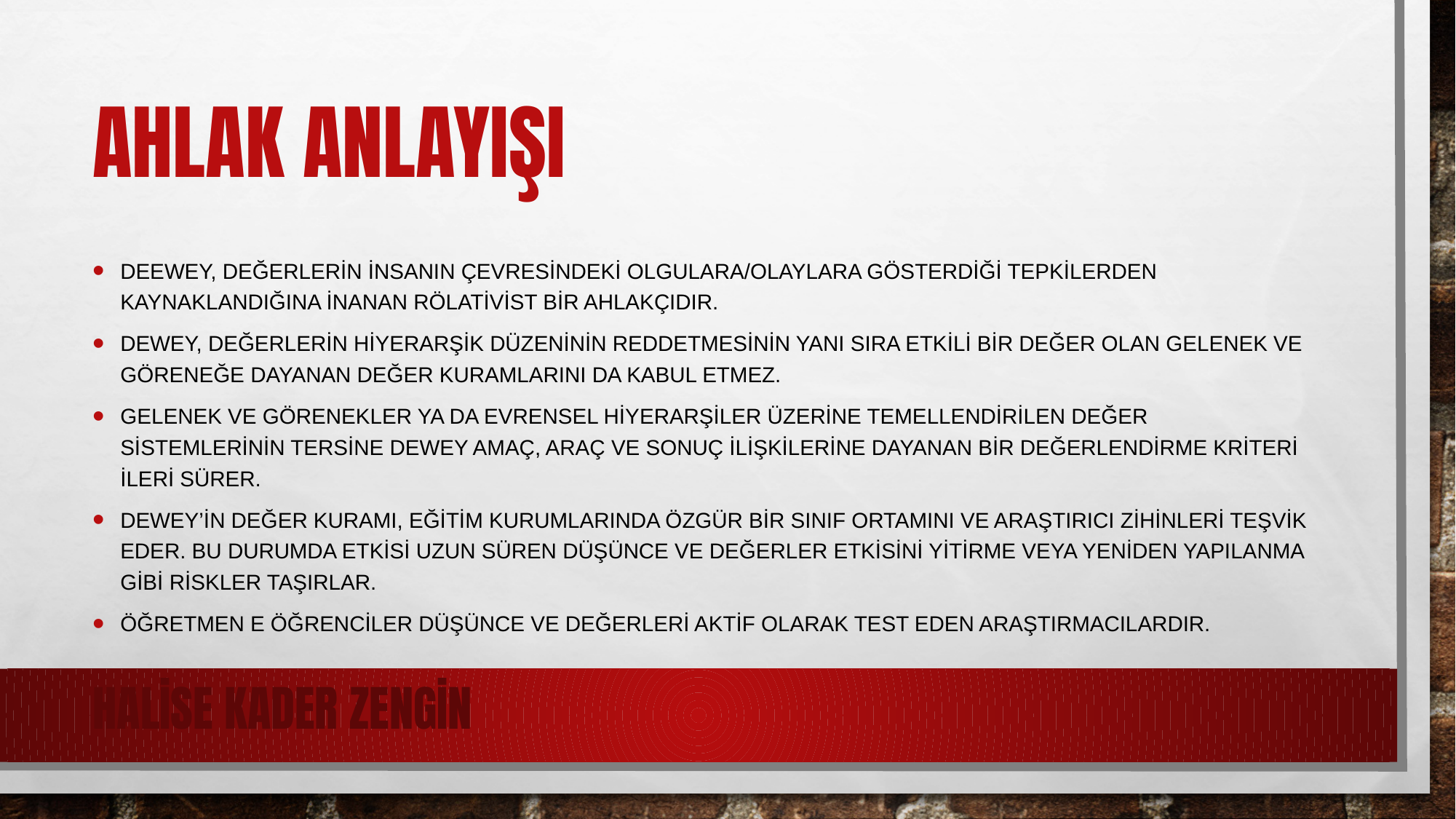

# Ahlak anlayışı
Deewey, değerlerin insanın çevresindeki olgulara/olaylara gösterdiği tepkilerden kaynaklandığına inanan rölativist bir ahlakçıdır.
Dewey, değerlerin hiyerarşik düzeninin reddetmesinin yanı sıra etkili bir değer olan gelenek ve göreneğe dayanan değer kuramlarını da kabul etmez.
Gelenek ve görenekler ya da evrensel hiyerarşiler üzerine temellendirilen değer sistemlerinin tersine dewey amaç, araç ve sonuç ilişkilerine dayanan bir değerlendirme kriteri ileri sürer.
Dewey’in değer kuramı, eğitim kurumlarında özgür bir sınıf ortamını ve araştırıcı zihinleri teşvik eder. Bu durumda etkisi uzun süren düşünce ve değerler etkisini yitirme veya yeniden yapılanma gibi riskler taşırlar.
Öğretmen e öğrenciler düşünce ve değerleri aktif olarak test eden araştırmacılardır.
HALİSE KADER ZENGİN